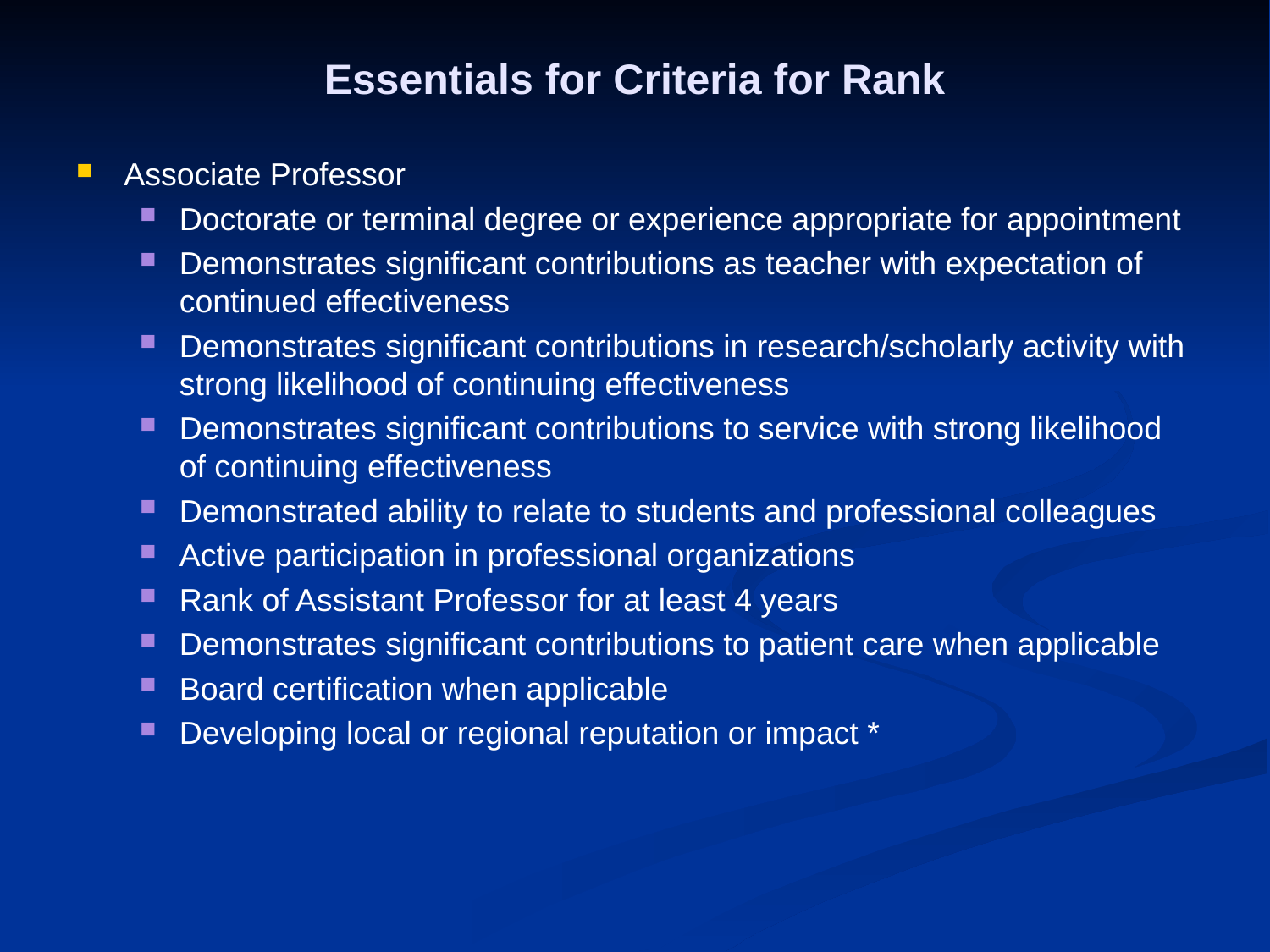

# Essentials for Criteria for Rank
Associate Professor
Doctorate or terminal degree or experience appropriate for appointment
Demonstrates significant contributions as teacher with expectation of continued effectiveness
Demonstrates significant contributions in research/scholarly activity with strong likelihood of continuing effectiveness
Demonstrates significant contributions to service with strong likelihood of continuing effectiveness
Demonstrated ability to relate to students and professional colleagues
Active participation in professional organizations
Rank of Assistant Professor for at least 4 years
Demonstrates significant contributions to patient care when applicable
Board certification when applicable
Developing local or regional reputation or impact *